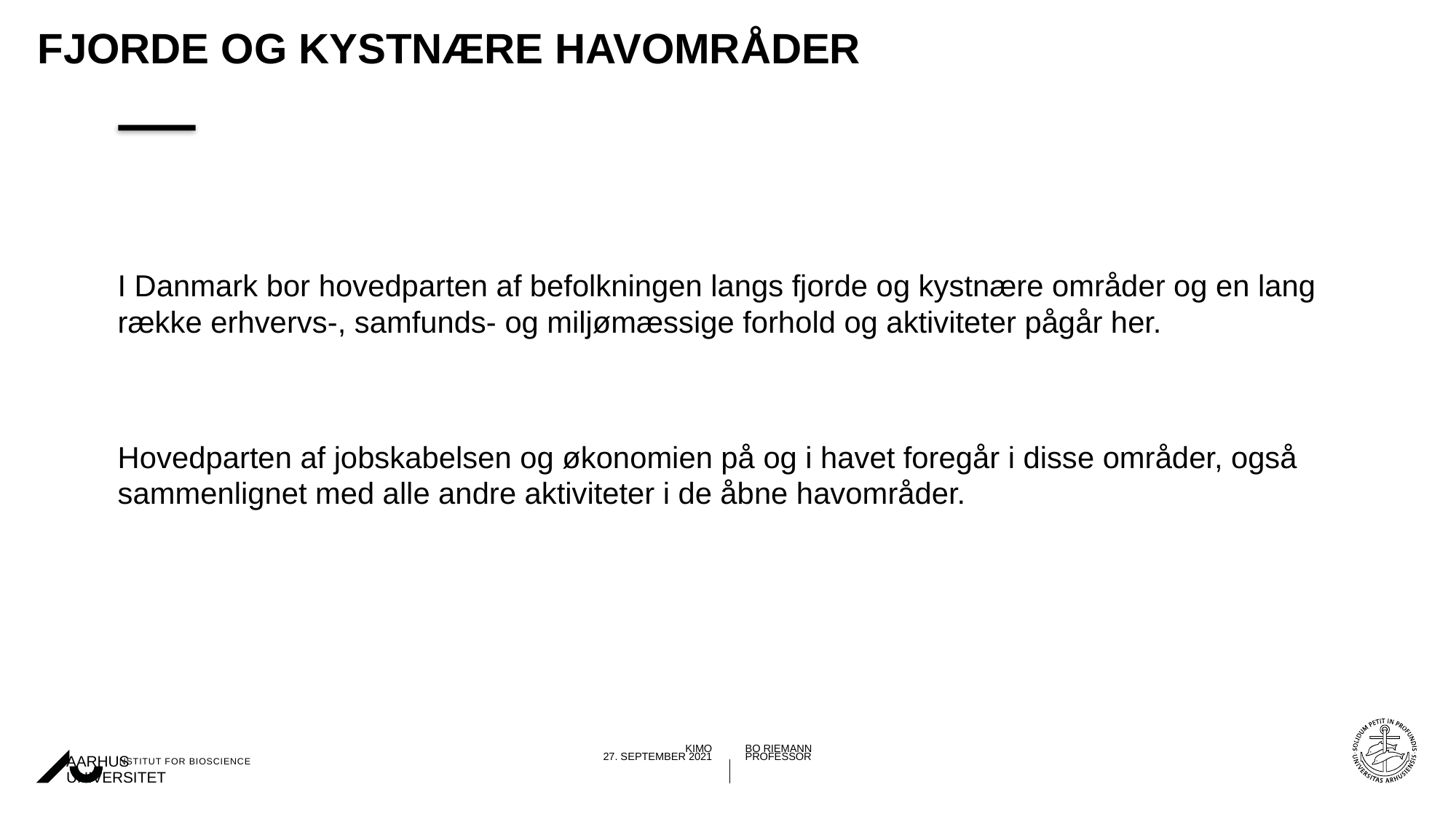

# Fjorde og kystnære havområder

I Danmark bor hovedparten af befolkningen langs fjorde og kystnære områder og en lang række erhvervs-, samfunds- og miljømæssige forhold og aktiviteter pågår her.

Hovedparten af jobskabelsen og økonomien på og i havet foregår i disse områder, også sammenlignet med alle andre aktiviteter i de åbne havområder.
23-09-202121-04-2021